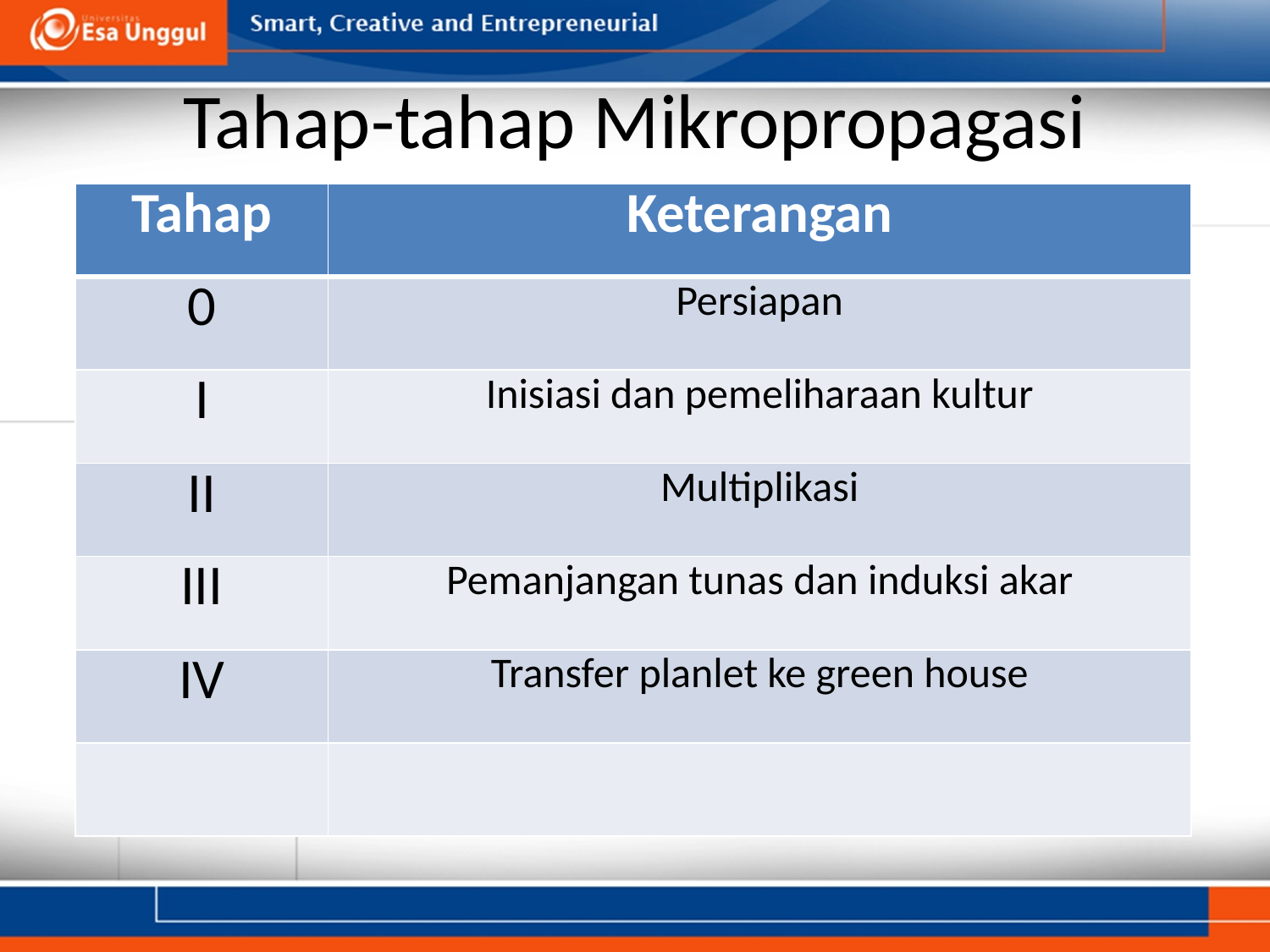

# Tahap-tahap Mikropropagasi
| Tahap | Keterangan |
| --- | --- |
| 0 | Persiapan |
| I | Inisiasi dan pemeliharaan kultur |
| II | Multiplikasi |
| III | Pemanjangan tunas dan induksi akar |
| IV | Transfer planlet ke green house |
|  |  |